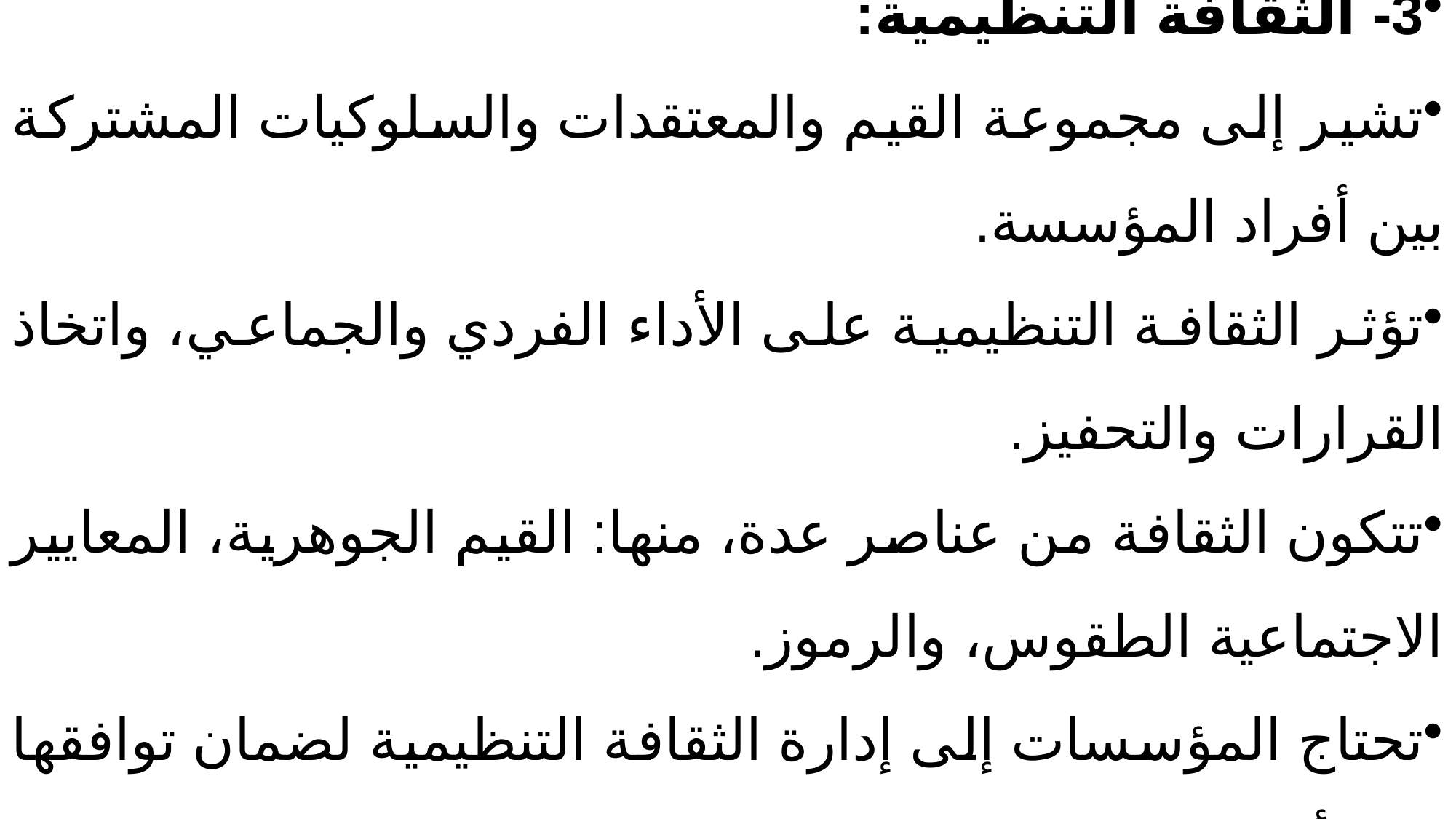

3- الثقافة التنظيمية:
تشير إلى مجموعة القيم والمعتقدات والسلوكيات المشتركة بين أفراد المؤسسة.
تؤثر الثقافة التنظيمية على الأداء الفردي والجماعي، واتخاذ القرارات والتحفيز.
تتكون الثقافة من عناصر عدة، منها: القيم الجوهرية، المعايير الاجتماعية الطقوس، والرموز.
تحتاج المؤسسات إلى إدارة الثقافة التنظيمية لضمان توافقها مع الأهداف الإستراتيجية.